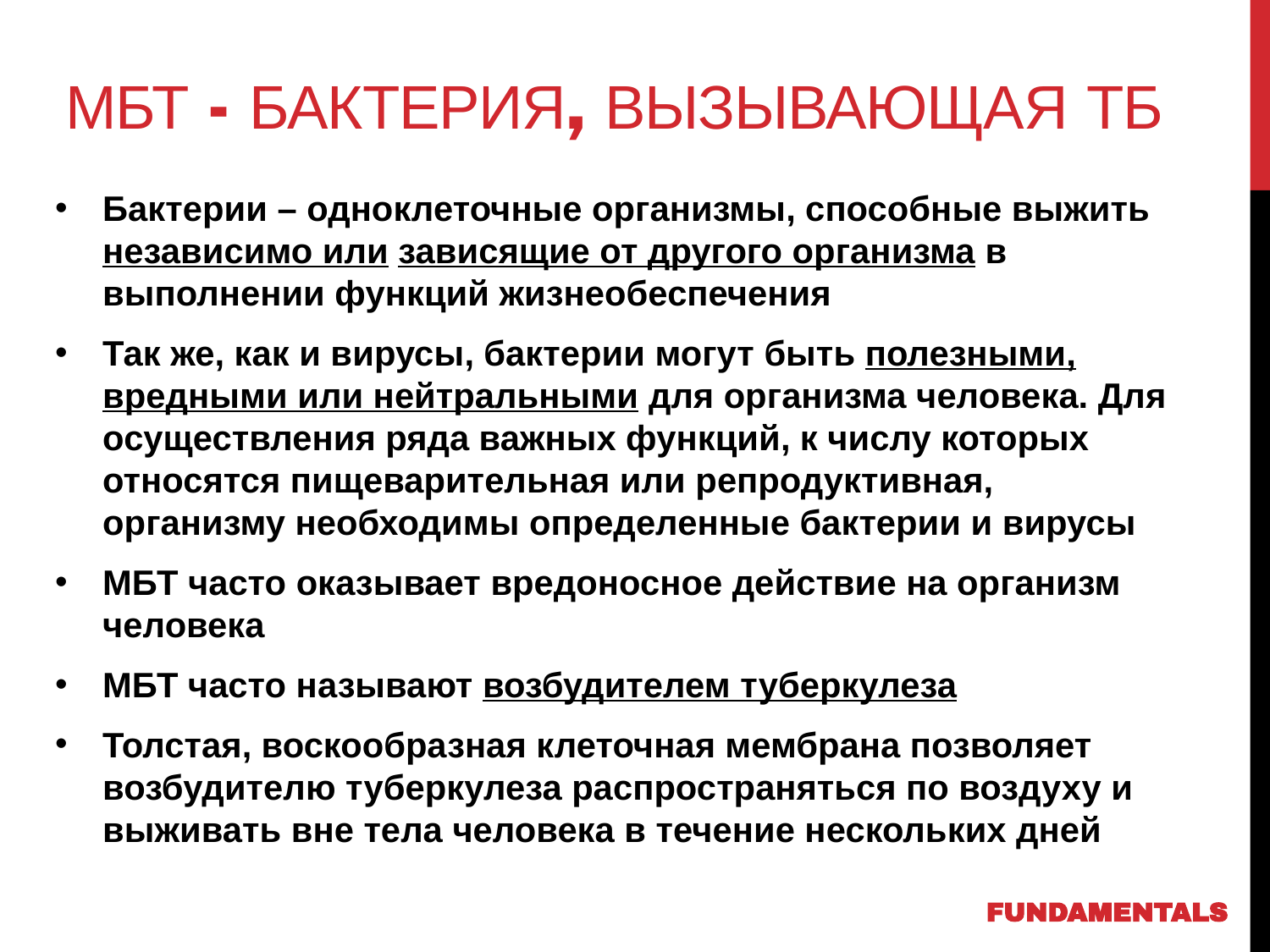

МБТ - бактерия, вызывающая ТБ
Бактерии – одноклеточные организмы, способные выжить независимо или зависящие от другого организма в выполнении функций жизнеобеспечения
Так же, как и вирусы, бактерии могут быть полезными, вредными или нейтральными для организма человека. Для осуществления ряда важных функций, к числу которых относятся пищеварительная или репродуктивная, организму необходимы определенные бактерии и вирусы
МБТ часто оказывает вредоносное действие на организм человека
МБТ часто называют возбудителем туберкулеза
Толстая, воскообразная клеточная мембрана позволяет возбудителю туберкулеза распространяться по воздуху и выживать вне тела человека в течение нескольких дней

5
FUNDAMENTALS